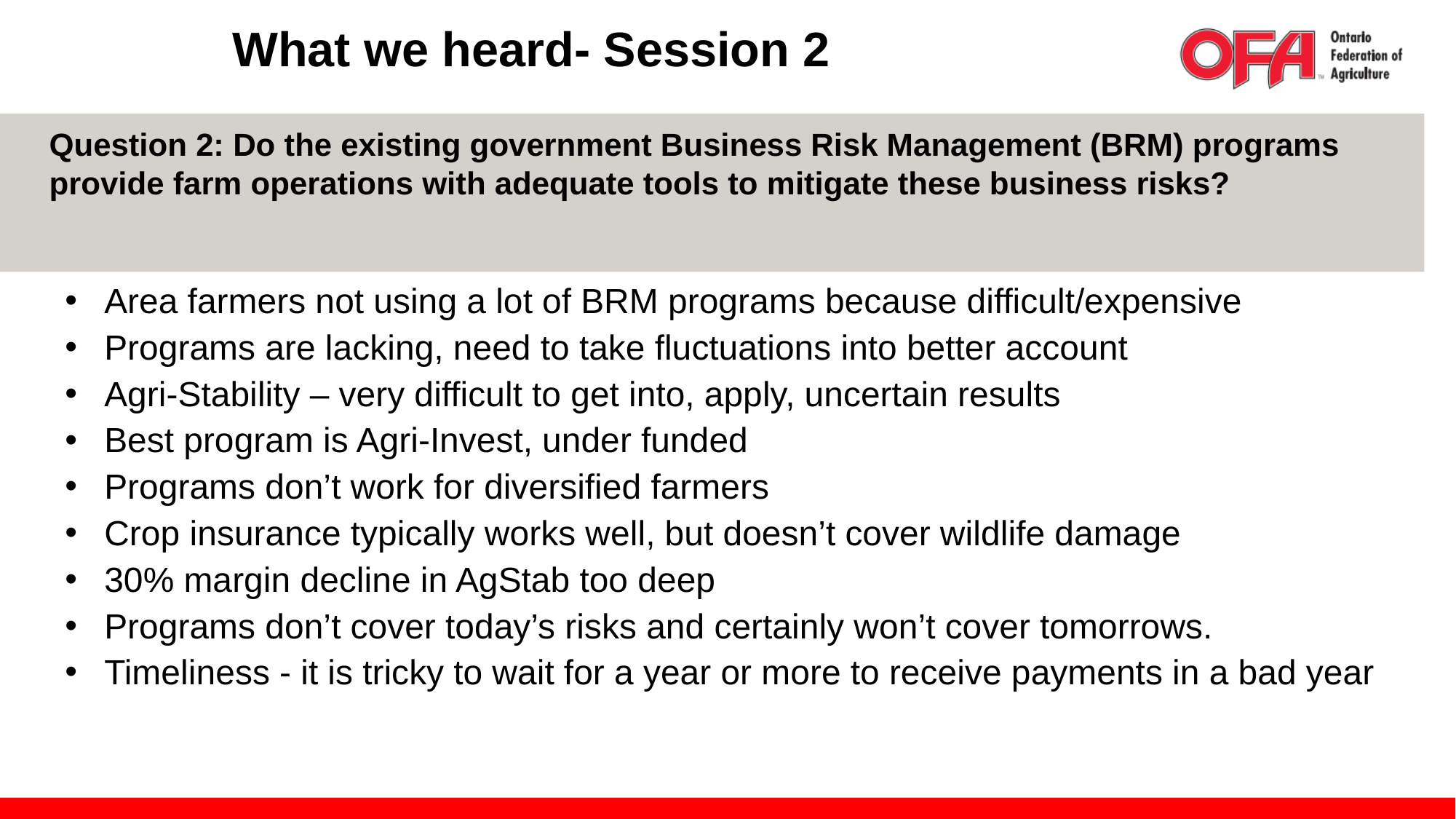

What we heard- Session 2
Question 2: Do the existing government Business Risk Management (BRM) programs provide farm operations with adequate tools to mitigate these business risks?

Area farmers not using a lot of BRM programs because difficult/expensive
Programs are lacking, need to take fluctuations into better account
Agri-Stability – very difficult to get into, apply, uncertain results
Best program is Agri-Invest, under funded
Programs don’t work for diversified farmers
Crop insurance typically works well, but doesn’t cover wildlife damage
30% margin decline in AgStab too deep
Programs don’t cover today’s risks and certainly won’t cover tomorrows.
Timeliness - it is tricky to wait for a year or more to receive payments in a bad year